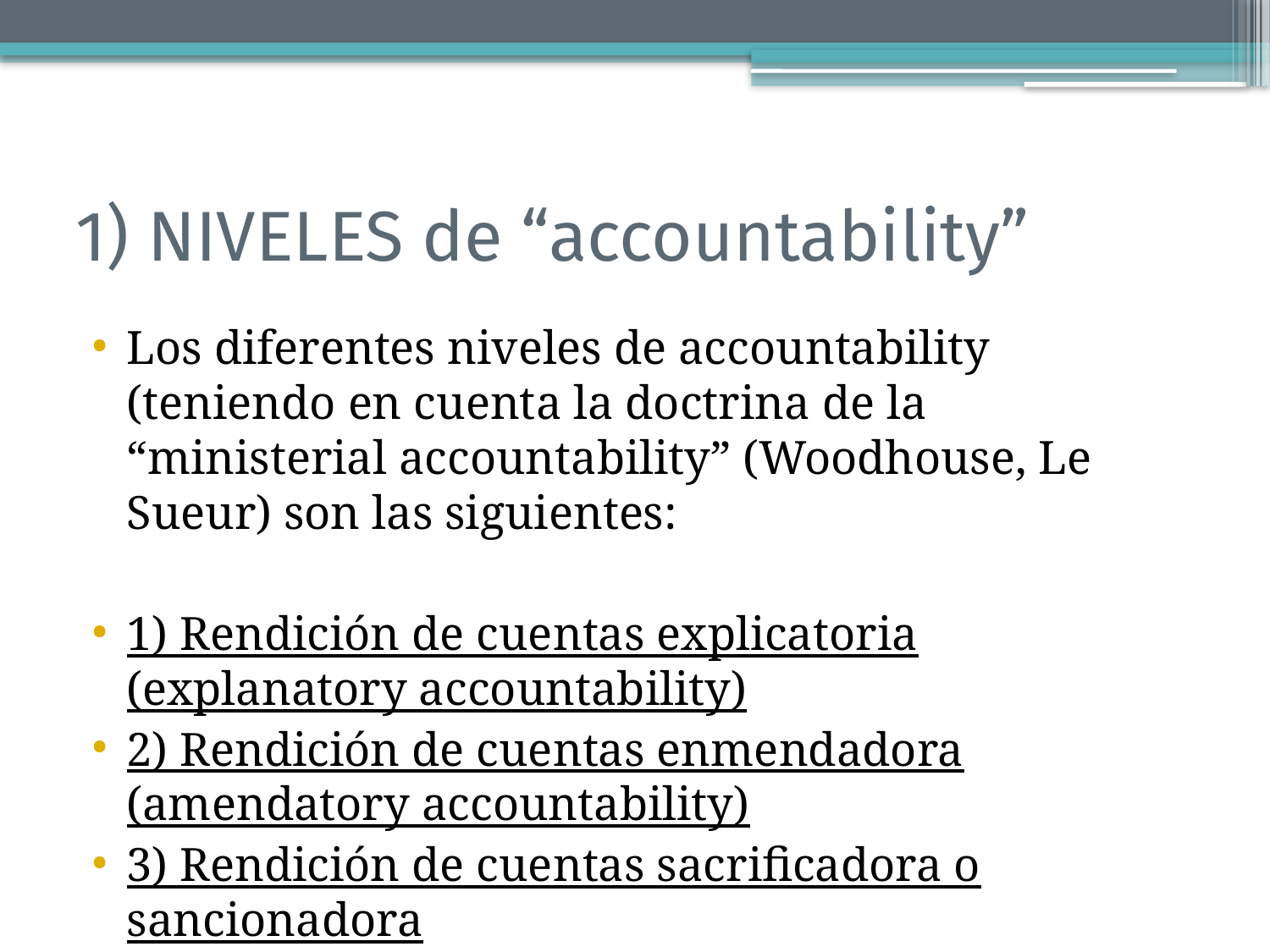

# 1) NIVELES de “accountability”
Los diferentes niveles de accountability (teniendo en cuenta la doctrina de la “ministerial accountability” (Woodhouse, Le Sueur) son las siguientes:

1) Rendición de cuentas explicatoria (explanatory accountability)
2) Rendición de cuentas enmendadora (amendatory accountability)
3) Rendición de cuentas sacrificadora o sancionadora